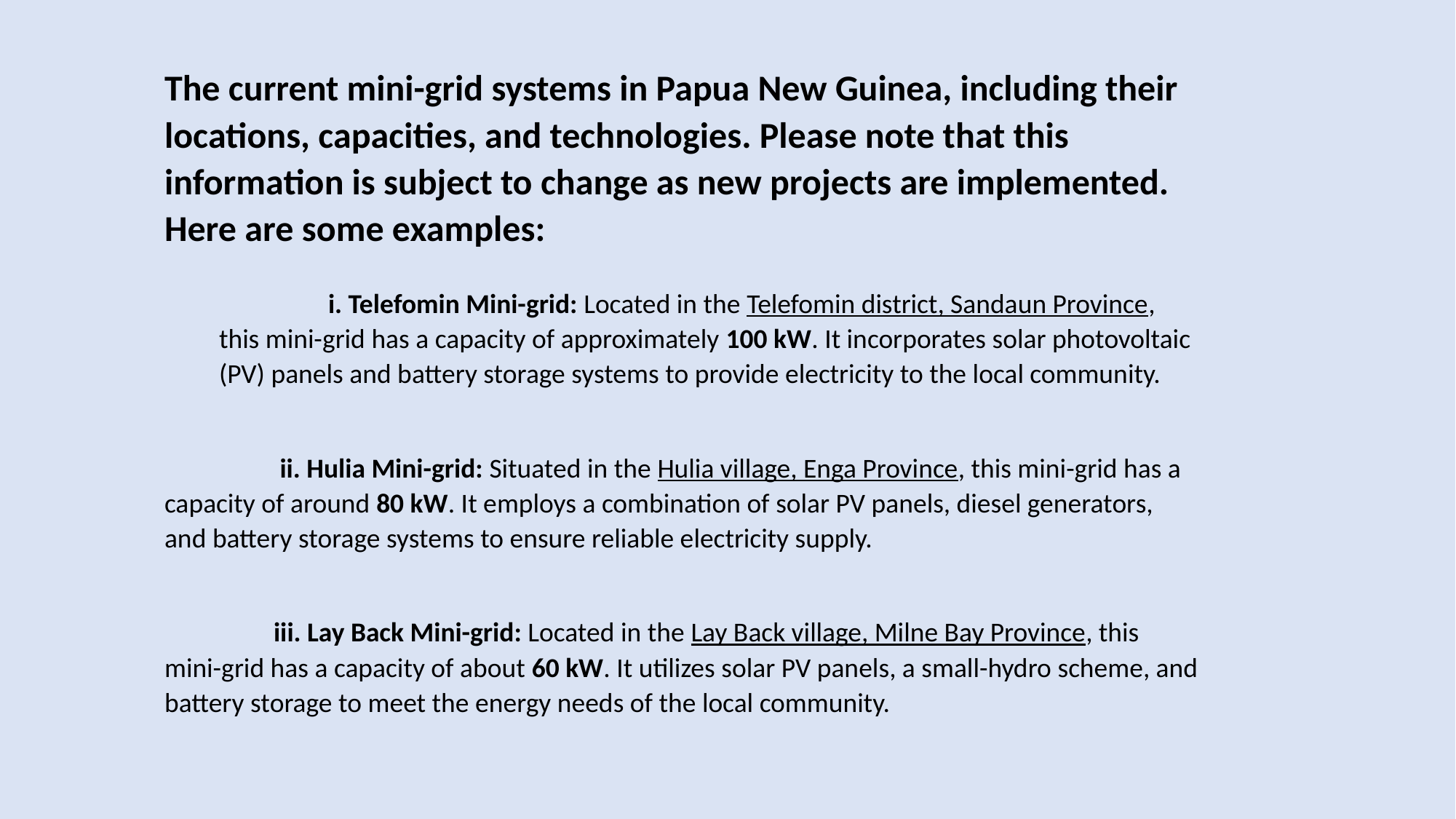

The current mini-grid systems in Papua New Guinea, including their locations, capacities, and technologies. Please note that this information is subject to change as new projects are implemented. Here are some examples:

	i. Telefomin Mini-grid: Located in the Telefomin district, Sandaun Province, this mini-grid has a capacity of approximately 100 kW. It incorporates solar photovoltaic (PV) panels and battery storage systems to provide electricity to the local community.

 	 ii. Hulia Mini-grid: Situated in the Hulia village, Enga Province, this mini-grid has a capacity of around 80 kW. It employs a combination of solar PV panels, diesel generators, and battery storage systems to ensure reliable electricity supply.

	iii. Lay Back Mini-grid: Located in the Lay Back village, Milne Bay Province, this mini-grid has a capacity of about 60 kW. It utilizes solar PV panels, a small-hydro scheme, and battery storage to meet the energy needs of the local community.